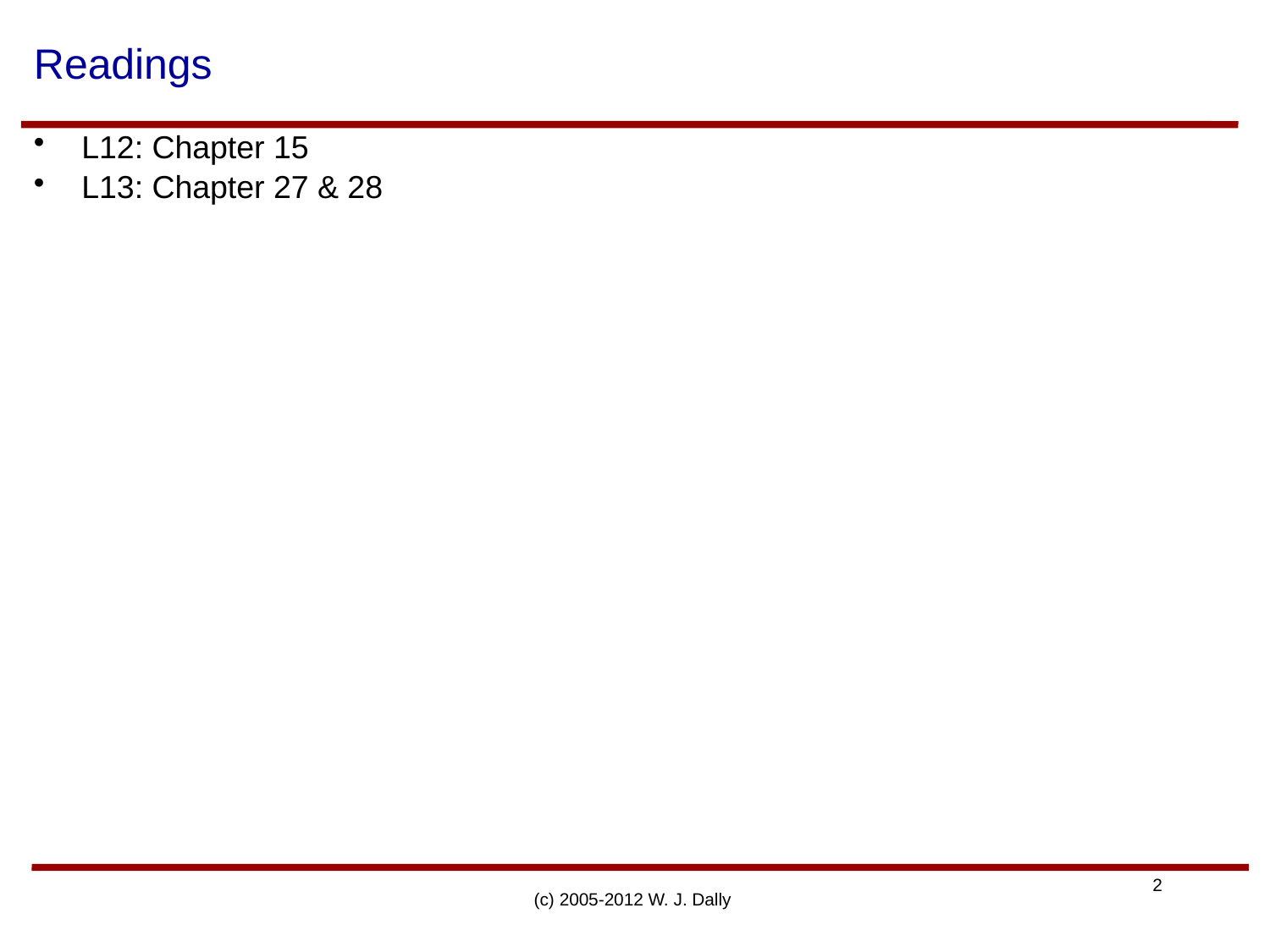

# Readings
L12: Chapter 15
L13: Chapter 27 & 28
(c) 2005-2012 W. J. Dally